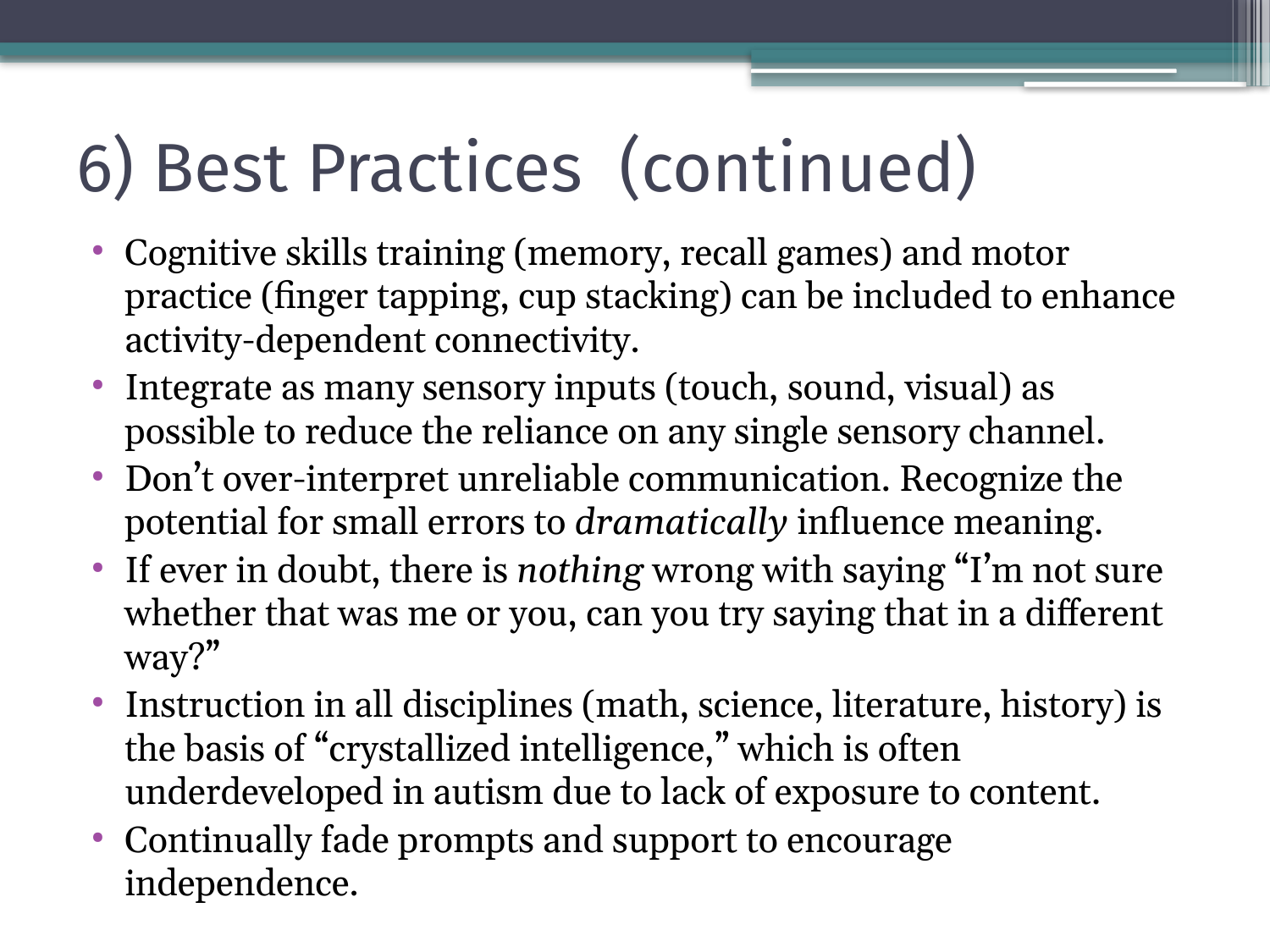

# 6) Best Practices  (continued)
Cognitive skills training (memory, recall games) and motor practice (finger tapping, cup stacking) can be included to enhance activity-dependent connectivity.
Integrate as many sensory inputs (touch, sound, visual) as possible to reduce the reliance on any single sensory channel.
Don’t over-interpret unreliable communication. Recognize the potential for small errors to dramatically influence meaning.
If ever in doubt, there is nothing wrong with saying “I’m not sure whether that was me or you, can you try saying that in a different way?”
Instruction in all disciplines (math, science, literature, history) is the basis of “crystallized intelligence,” which is often underdeveloped in autism due to lack of exposure to content.
Continually fade prompts and support to encourage independence.